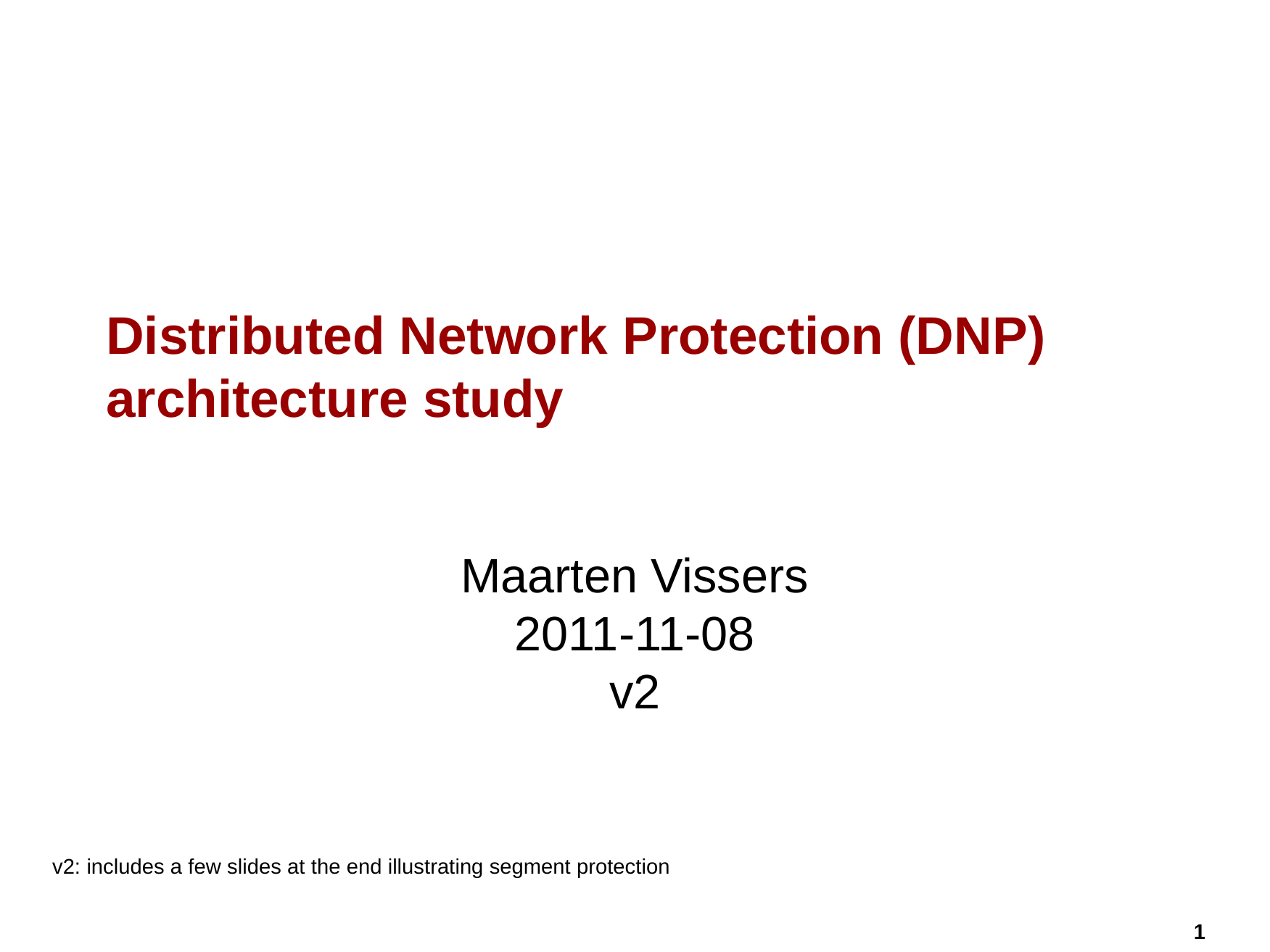

# Distributed Network Protection (DNP) architecture study
Maarten Vissers
2011-11-08
v2
v2: includes a few slides at the end illustrating segment protection